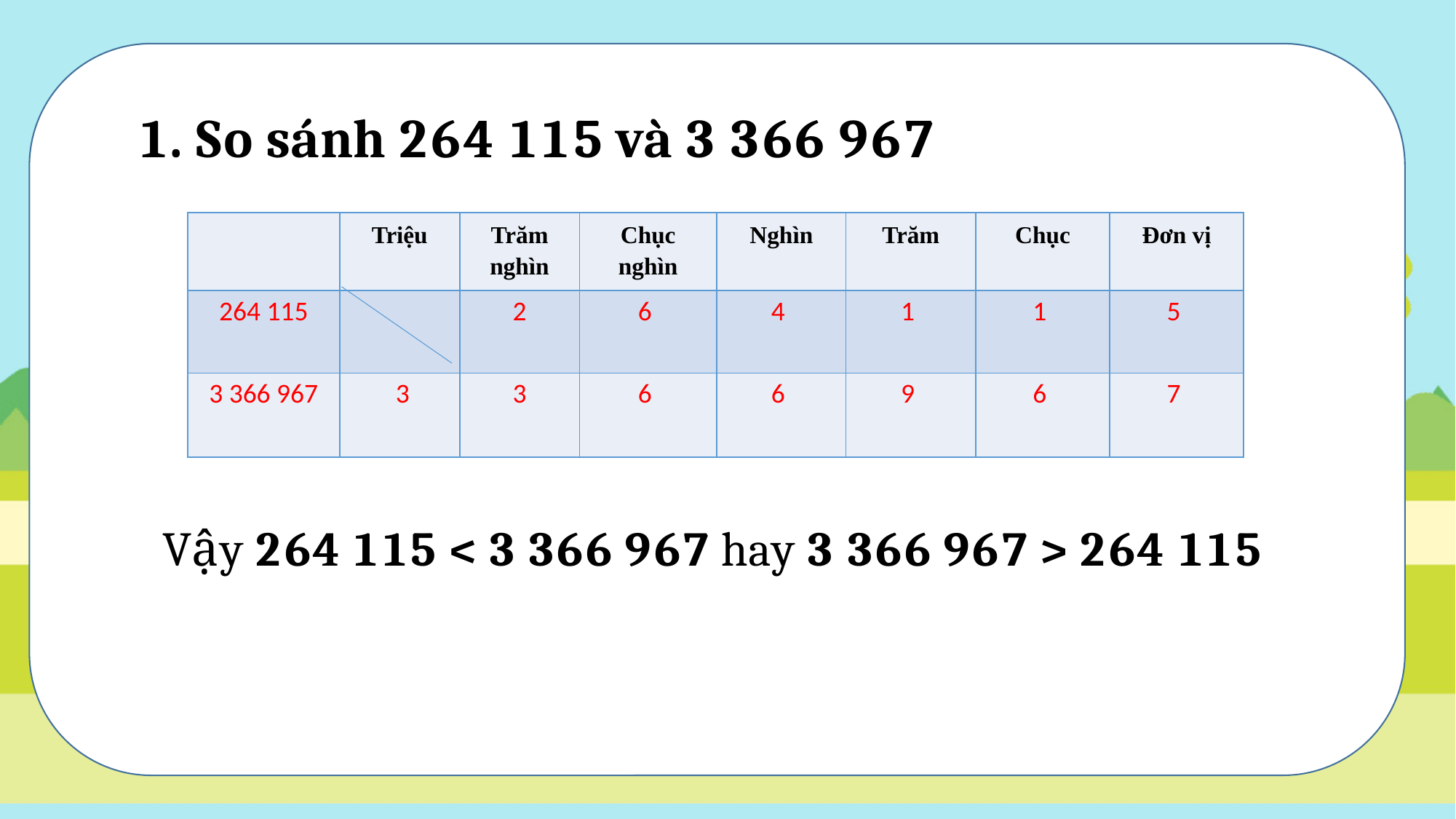

1. So sánh 264 115 và 3 366 967
|  | Triệu | Trăm nghìn | Chục nghìn | Nghìn | Trăm | Chục | Đơn vị |
| --- | --- | --- | --- | --- | --- | --- | --- |
| 264 115 |  |  |  |  |  |  |  |
| 3 366 967 |  |  |  |  |  |  |  |
|  | Triệu | Trăm nghìn | Chục nghìn | Nghìn | Trăm | Chục | Đơn vị |
| --- | --- | --- | --- | --- | --- | --- | --- |
| 264 115 |  | 2 | 6 | 4 | 1 | 1 | 5 |
| 3 366 967 |  |  |  |  |  |  |  |
|  | Triệu | Trăm nghìn | Chục nghìn | Nghìn | Trăm | Chục | Đơn vị |
| --- | --- | --- | --- | --- | --- | --- | --- |
| 264 115 |  | 2 | 6 | 4 | 1 | 1 | 5 |
| 3 366 967 | 3 | 3 | 6 | 6 | 9 | 6 | 7 |
Vậy 264 115 < 3 366 967 hay 3 366 967 > 264 115